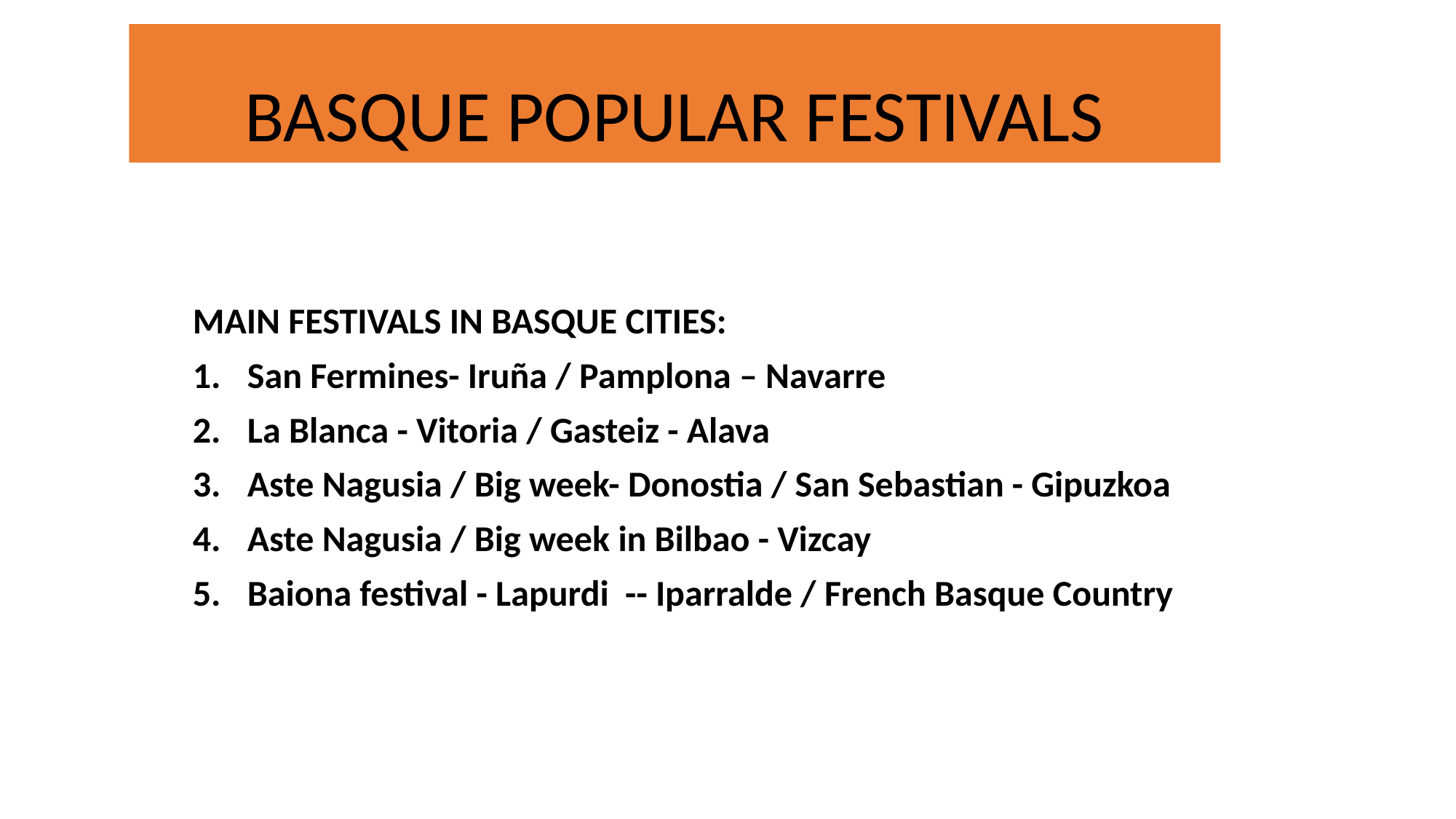

# BASQUE POPULAR FESTIVALS

MAIN FESTIVALS IN BASQUE CITIES:
San Fermines- Iruña / Pamplona – Navarre
La Blanca - Vitoria / Gasteiz - Alava
Aste Nagusia / Big week- Donostia / San Sebastian - Gipuzkoa
Aste Nagusia / Big week in Bilbao - Vizcay
Baiona festival - Lapurdi  -- Iparralde / French Basque Country